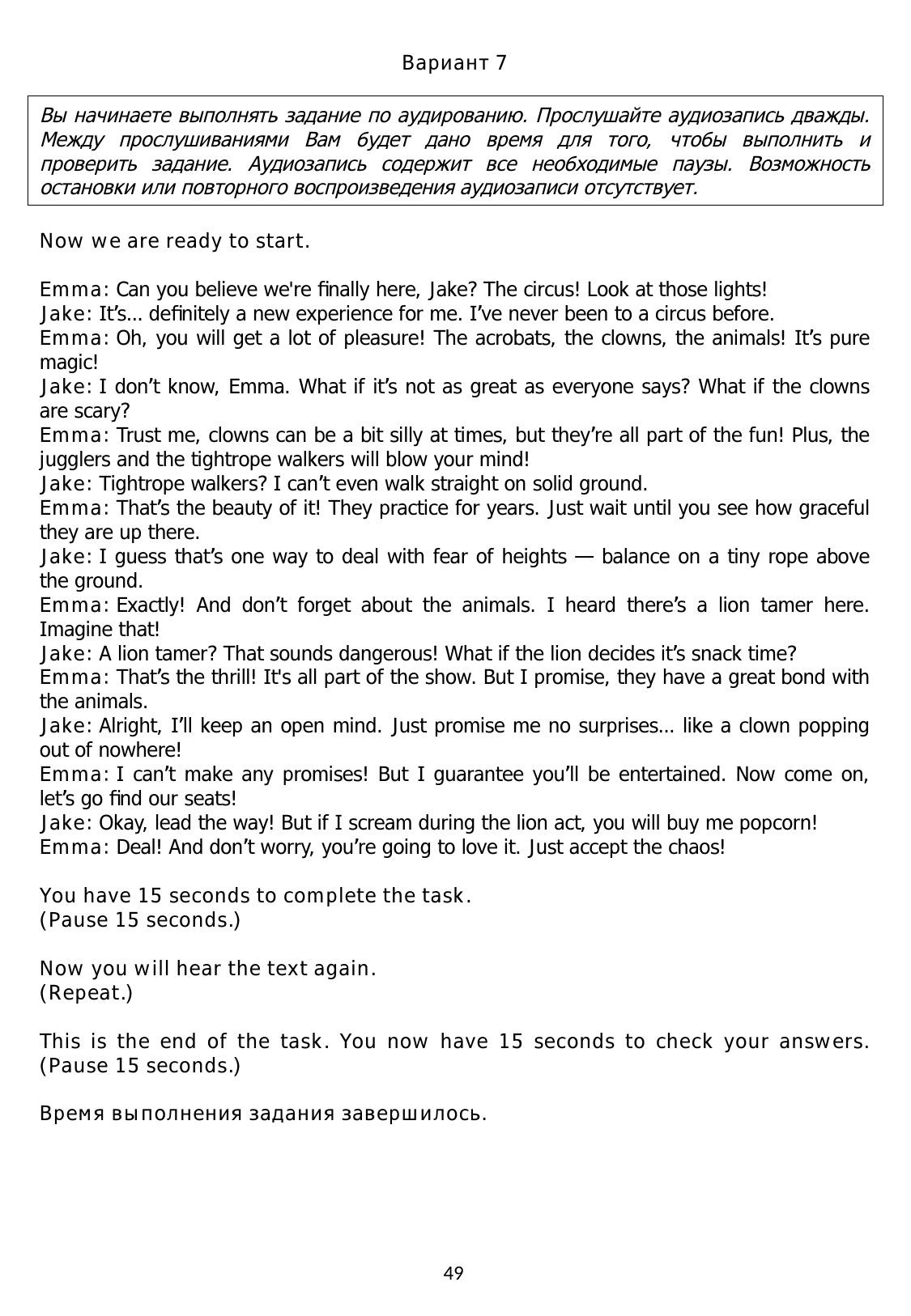

Вариант 7
Вы начинаете выполнять задание по аудированию. Прослушайте аудиозапись дважды. Между прослушиваниями Вам будет дано время для того, чтобы выполнить и проверить задание. Аудиозапись содержит все необходимые паузы. Возможность остановки или повторного воспроизведения аудиозаписи отсутствует.
Now we are ready to start.

Emma: Can you believe we're finally here, Jake? The circus! Look at those lights!
Jake: It’s… definitely a new experience for me. I’ve never been to a circus before.
Emma: Oh, you will get a lot of pleasure! The acrobats, the clowns, the animals! It’s pure magic!
Jake: I don’t know, Emma. What if it’s not as great as everyone says? What if the clowns are scary?
Emma: Trust me, clowns can be a bit silly at times, but they’re all part of the fun! Plus, the jugglers and the tightrope walkers will blow your mind!
Jake: Tightrope walkers? I can’t even walk straight on solid ground.
Emma: That’s the beauty of it! They practice for years. Just wait until you see how graceful they are up there.
Jake: I guess that’s one way to deal with fear of heights — balance on a tiny rope above the ground.
Emma: Exactly! And don’t forget about the animals. I heard there’s a lion tamer here. Imagine that!
Jake: A lion tamer? That sounds dangerous! What if the lion decides it’s snack time?
Emma: That’s the thrill! It's all part of the show. But I promise, they have a great bond with the animals.
Jake: Alright, I’ll keep an open mind. Just promise me no surprises… like a clown popping out of nowhere!
Emma: I can’t make any promises! But I guarantee you’ll be entertained. Now come on, let’s go find our seats!
Jake: Okay, lead the way! But if I scream during the lion act, you will buy me popcorn!
Emma: Deal! And don’t worry, you’re going to love it. Just accept the chaos!
You have 15 seconds to complete the task.
(Pause 15 seconds.)

Now you will hear the text again.
(Repeat.)

This is the end of the task. You now have 15 seconds to check your answers. (Pause 15 seconds.)

Время выполнения задания завершилось.

49